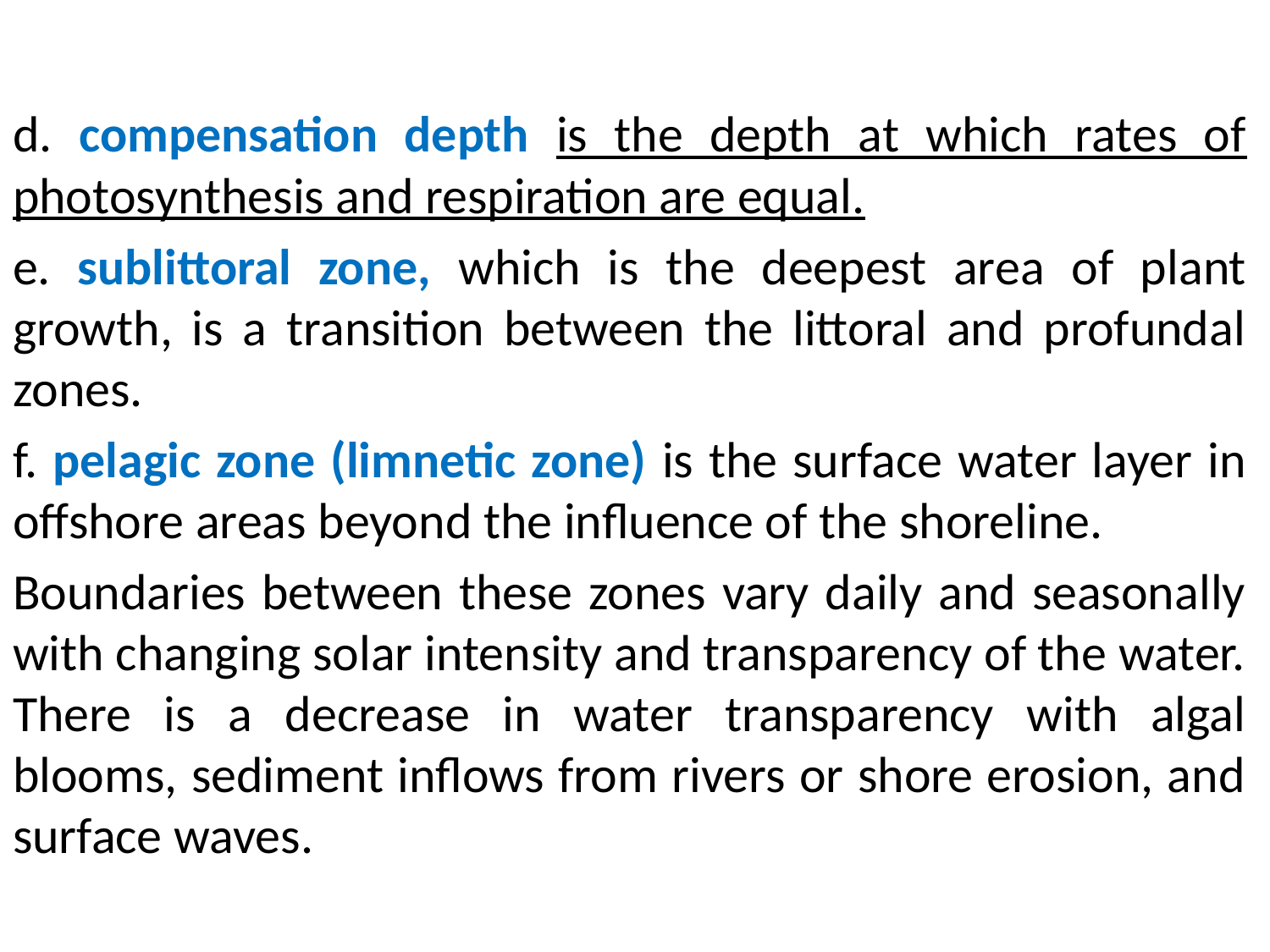

d. compensation depth is the depth at which rates of photosynthesis and respiration are equal.
e. sublittoral zone, which is the deepest area of plant growth, is a transition between the littoral and profundal zones.
f. pelagic zone (limnetic zone) is the surface water layer in offshore areas beyond the influence of the shoreline.
Boundaries between these zones vary daily and seasonally with changing solar intensity and transparency of the water. There is a decrease in water transparency with algal blooms, sediment inflows from rivers or shore erosion, and surface waves.